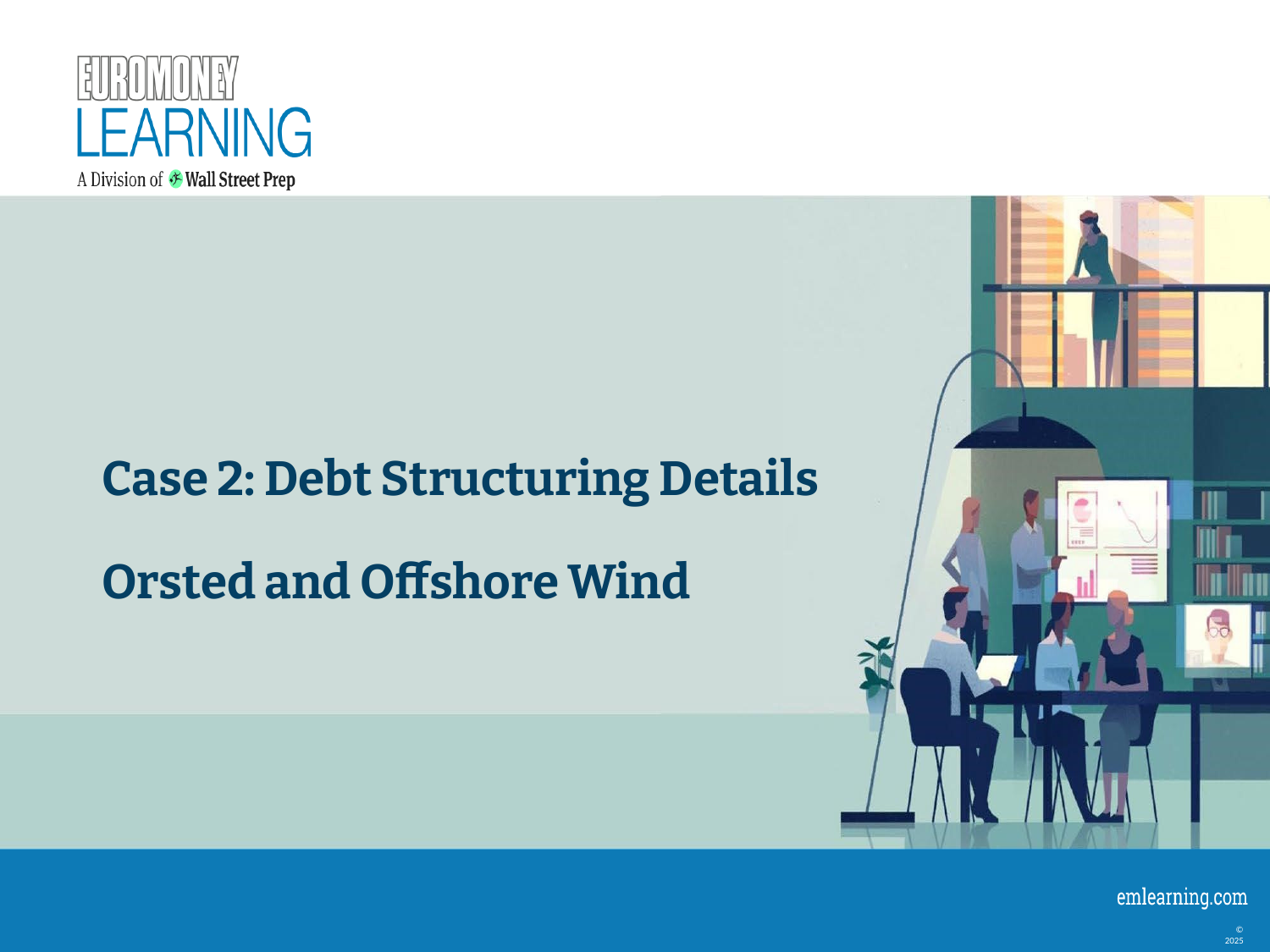

# Case 2: Debt Structuring Details Orsted and Offshore Wind